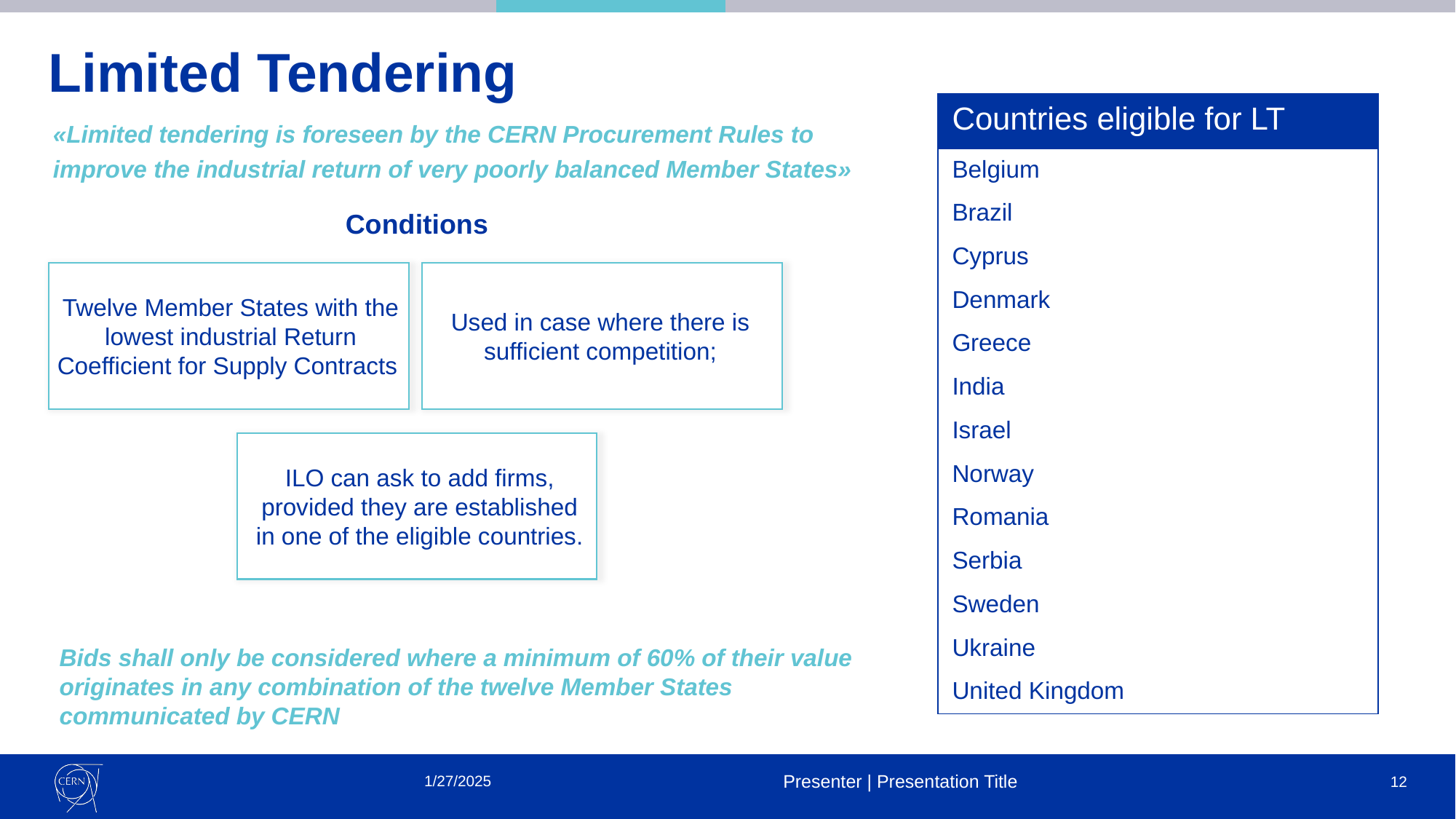

# Limited Tendering
| Countries eligible for LT |
| --- |
| Belgium |
| Brazil |
| Cyprus |
| Denmark |
| Greece |
| India |
| Israel |
| Norway |
| Romania |
| Serbia |
| Sweden |
| Ukraine |
| United Kingdom |
«Limited tendering is foreseen by the CERN Procurement Rules to improve the industrial return of very poorly balanced Member States»
Conditions

Twelve Member States with the lowest industrial Return Coefficient for Supply Contracts

Used in case where there is sufficient competition;

ILO can ask to add firms, provided they are established in one of the eligible countries.
Bids shall only be considered where a minimum of 60% of their value originates in any combination of the twelve Member States communicated by CERN
1/27/2025
Presenter | Presentation Title
12